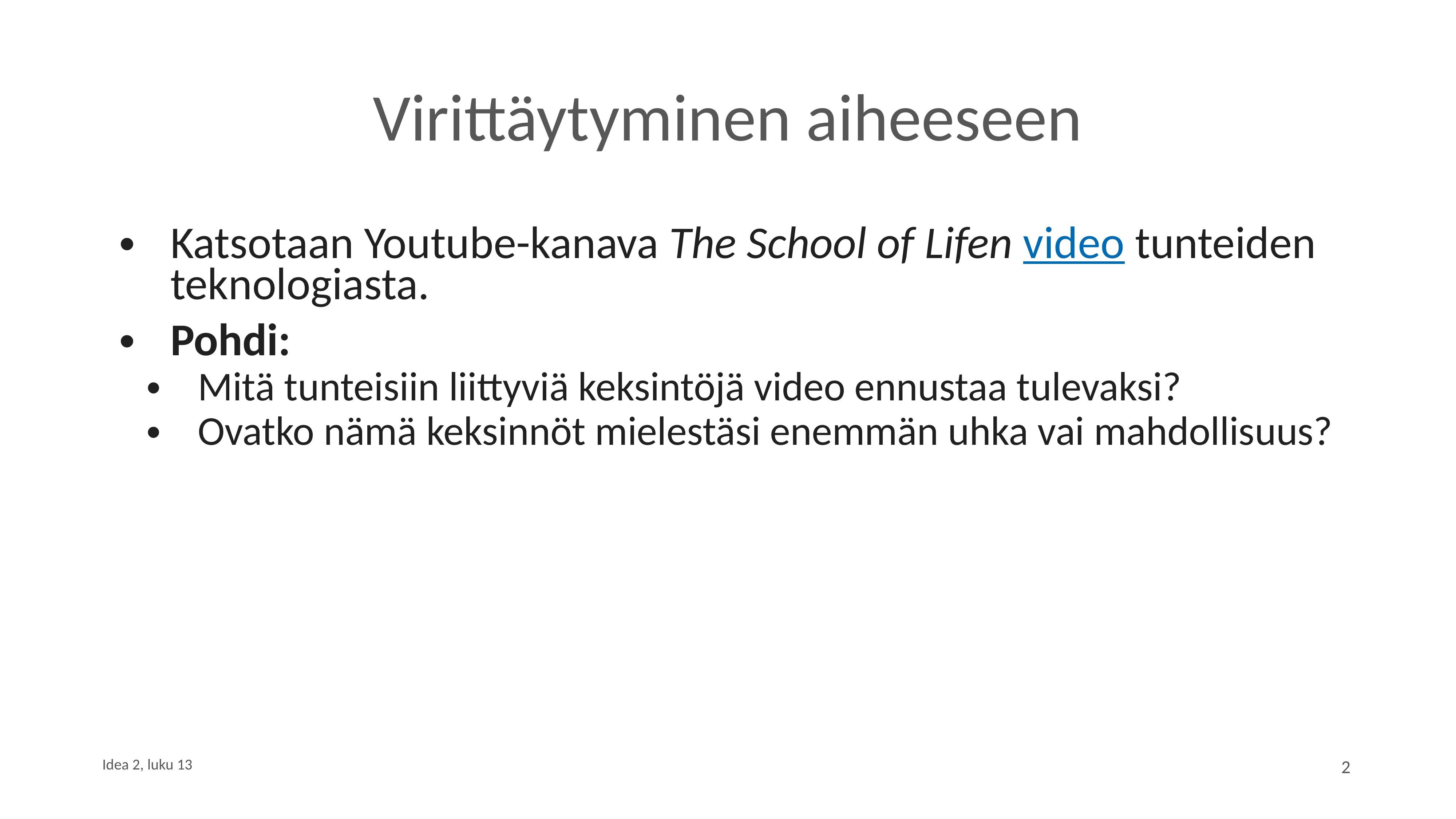

# Virittäytyminen aiheeseen
Katsotaan Youtube-kanava The School of Lifen video tunteiden teknologiasta.
Pohdi:
Mitä tunteisiin liittyviä keksintöjä video ennustaa tulevaksi?
Ovatko nämä keksinnöt mielestäsi enemmän uhka vai mahdollisuus?
2
Idea 2, luku 13